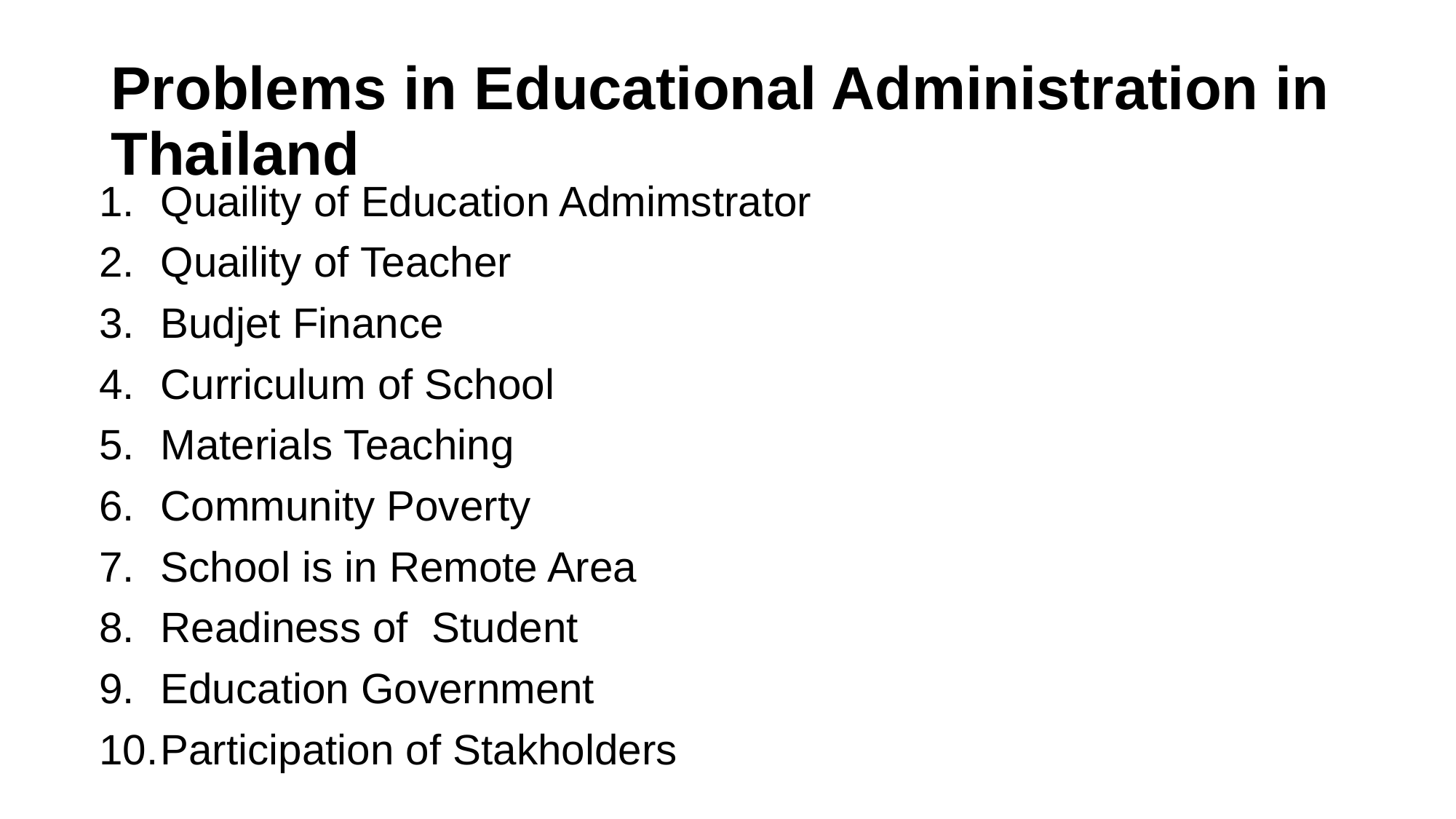

# Problems in Educational Administration in Thailand
Quaility of Education Admimstrator
Quaility of Teacher
Budjet Finance
Curriculum of School
Materials Teaching
Community Poverty
School is in Remote Area
Readiness of  Student
Education Government
Participation of Stakholders